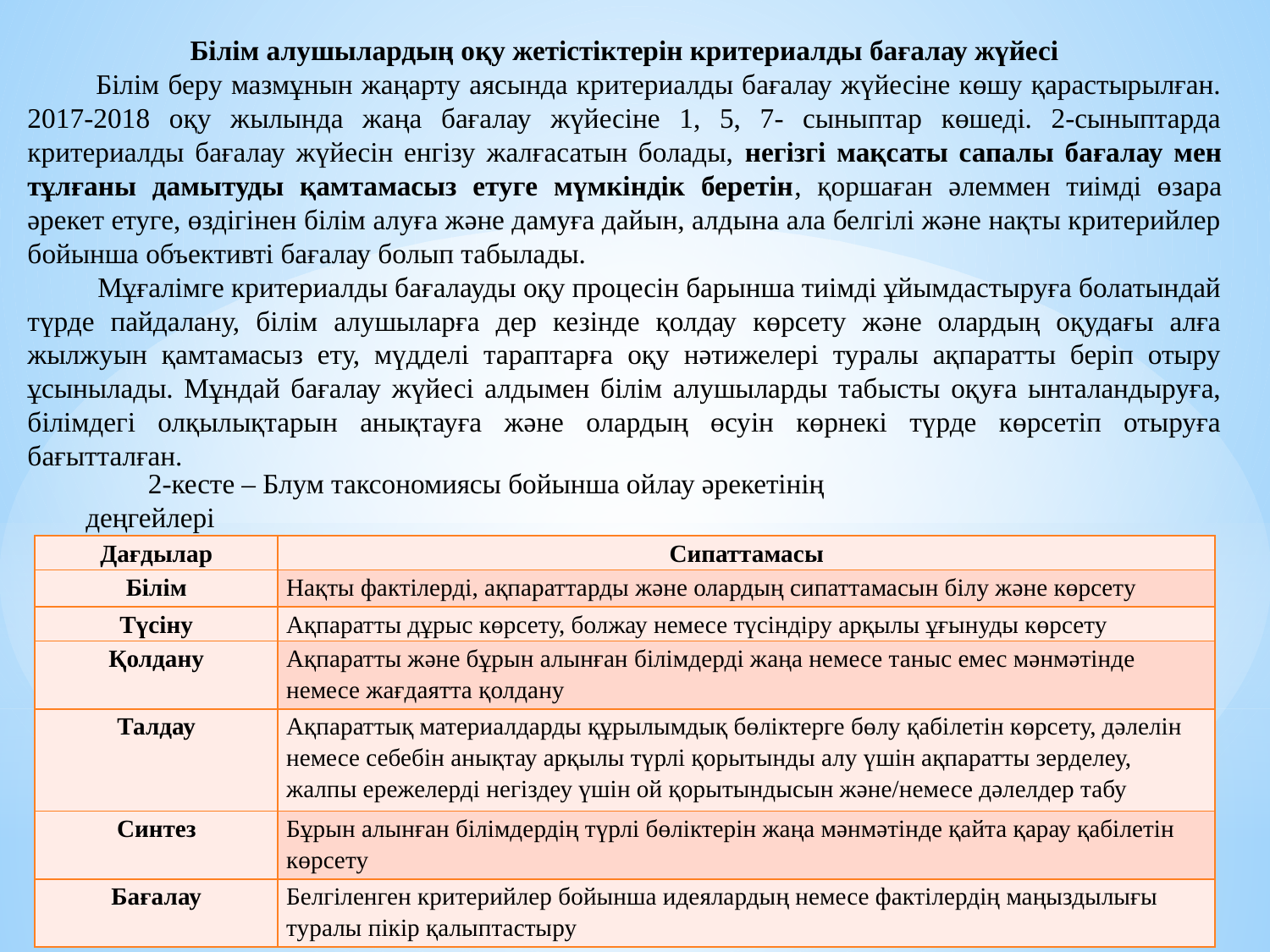

Білім алушылардың оқу жетістіктерін критериалды бағалау жүйесі
        Білім беру мазмұнын жаңарту аясында критериалды бағалау жүйесіне көшу қарастырылған. 2017-2018 оқу жылында жаңа бағалау жүйесіне 1, 5, 7- сыныптар көшеді. 2-сыныптарда критериалды бағалау жүйесін енгізу жалғасатын болады, негізгі мақсаты сапалы бағалау мен тұлғаны дамытуды қамтамасыз етуге мүмкіндік беретін, қоршаған әлеммен тиімді өзара әрекет етуге, өздігінен білім алуға және дамуға дайын, алдына ала белгілі және нақты критерийлер бойынша объективті бағалау болып табылады.
          Мұғалімге критериалды бағалауды оқу процесін барынша тиімді ұйымдастыруға болатындай түрде пайдалану, білім алушыларға дер кезінде қолдау көрсету және олардың оқудағы алға жылжуын қамтамасыз ету, мүдделі тараптарға оқу нәтижелері туралы ақпаратты беріп отыру ұсынылады. Мұндай бағалау жүйесі алдымен білім алушыларды табысты оқуға ынталандыруға, білімдегі олқылықтарын анықтауға және олардың өсуін көрнекі түрде көрсетіп отыруға бағытталған.
2-кесте – Блум таксономиясы бойынша ойлау әрекетінің деңгейлері

| Дағдылар | Сипаттамасы |
| --- | --- |
| Білім | Нақты фактілерді, ақпараттарды және олардың сипаттамасын білу және көрсету |
| Түсіну | Ақпаратты дұрыс көрсету, болжау немесе түсіндіру арқылы ұғынуды көрсету |
| Қолдану | Ақпаратты және бұрын алынған білімдерді жаңа немесе таныс емес мәнмәтінде немесе жағдаятта қолдану |
| Талдау | Ақпараттық материалдарды құрылымдық бөліктерге бөлу қабілетін көрсету, дәлелін немесе себебін анықтау арқылы түрлі қорытынды алу үшін ақпаратты зерделеу, жалпы ережелерді негіздеу үшін ой қорытындысын және/немесе дәлелдер табу |
| Синтез | Бұрын алынған білімдердің түрлі бөліктерін жаңа мәнмәтінде қайта қарау қабілетін көрсету |
| Бағалау | Белгіленген критерийлер бойынша идеялардың немесе фактілердің маңыздылығы туралы пікір қалыптастыру |